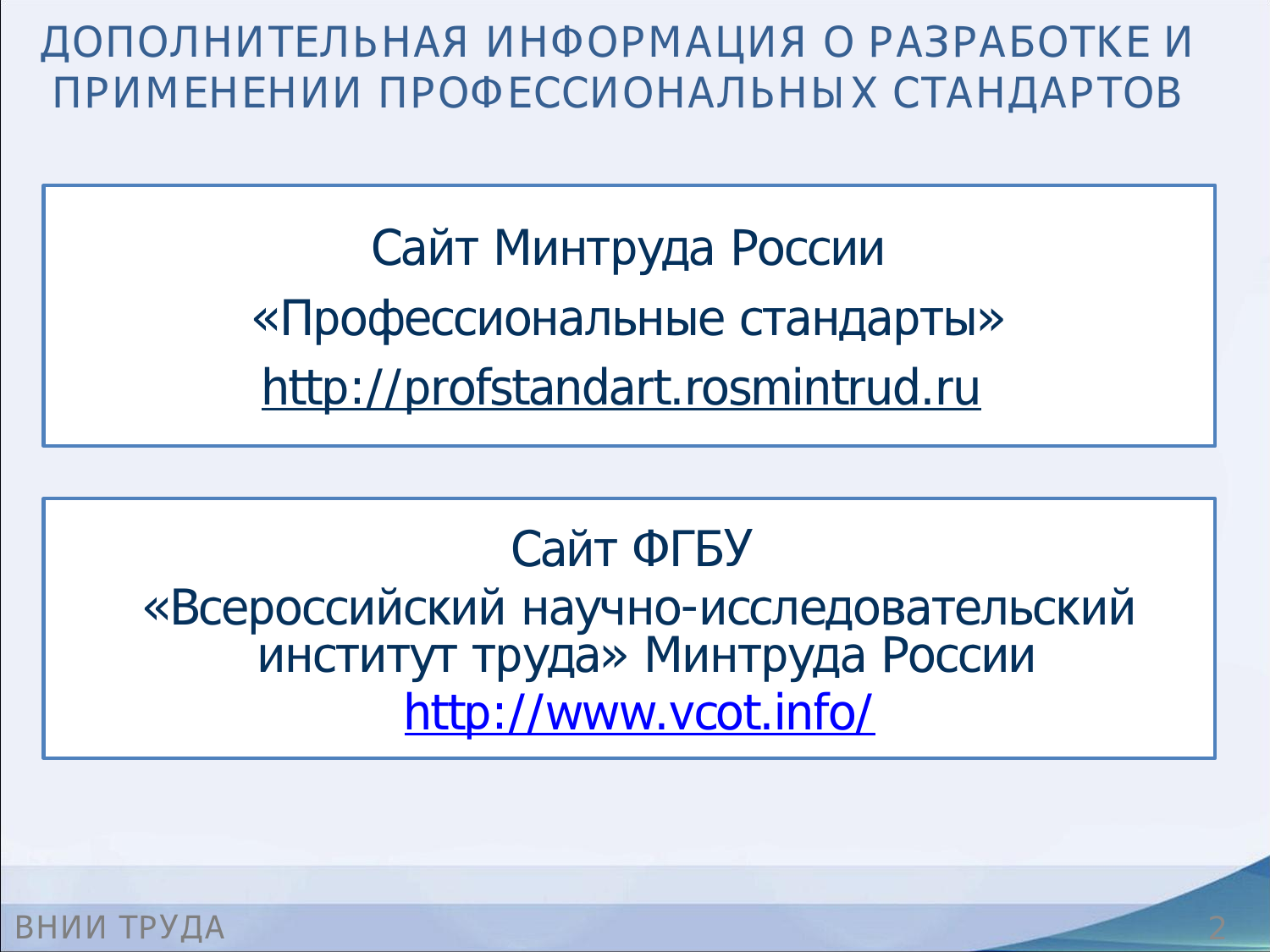

# ДОПОЛНИТЕЛЬНАЯ ИНФОРМАЦИЯ О РАЗРАБОТКЕ И ПРИМЕНЕНИИ ПРОФЕССИОНАЛЬНЫХ СТАНДАРТОВ
Сайт Минтруда России
 «Профессиональные стандарты»
http://profstandart.rosmintrud.ru

Сайт ФГБУ
«Всероссийский научно-исследовательский институт труда» Минтруда России
http://www.vcot.info/

ВНИИ ТРУДА
2